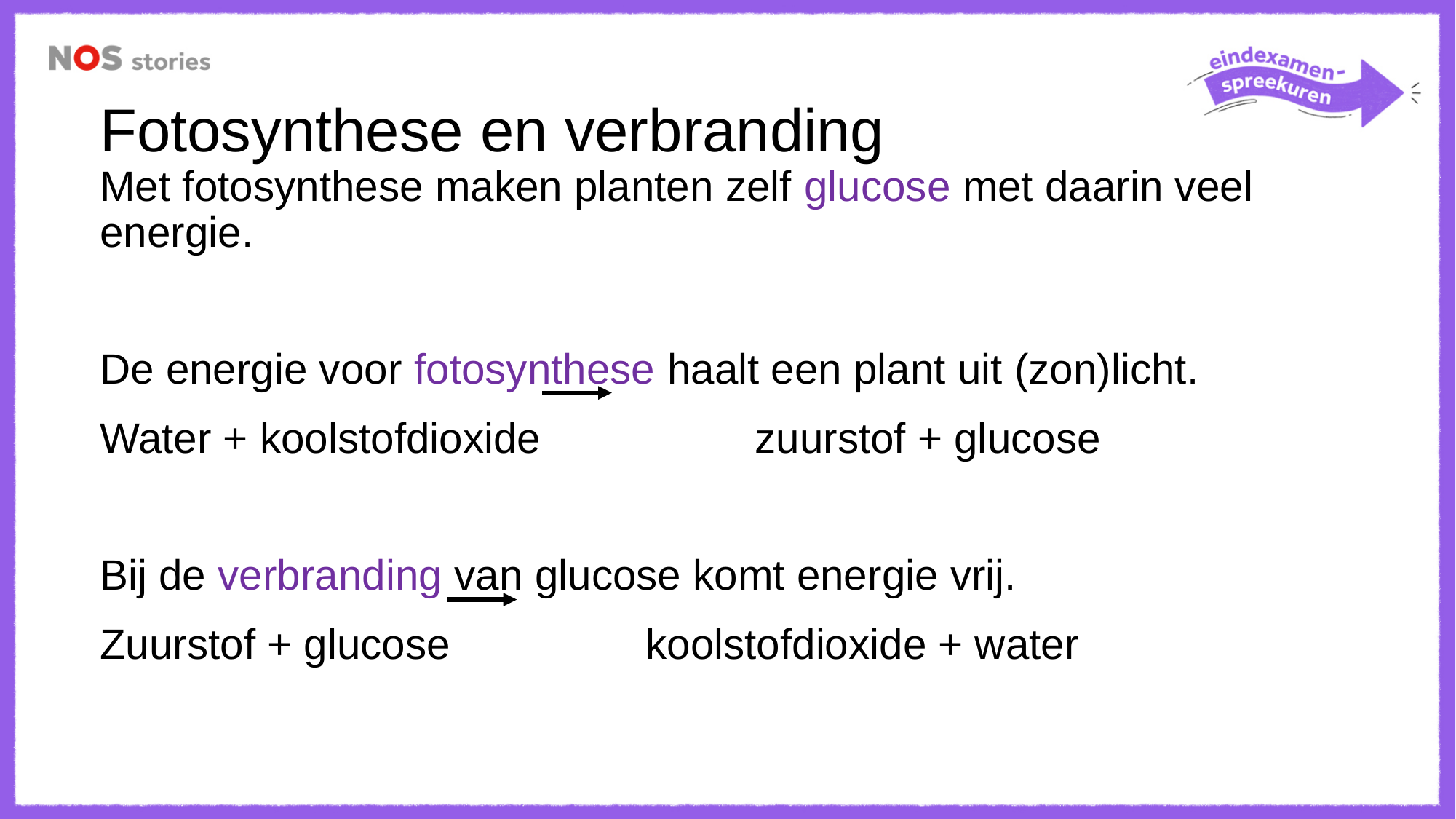

Fotosynthese en verbranding
Met fotosynthese maken planten zelf glucose met daarin veel energie.

De energie voor fotosynthese haalt een plant uit (zon)licht.

Water + koolstofdioxide 		zuurstof + glucose

Bij de verbranding van glucose komt energie vrij.

Zuurstof + glucose		koolstofdioxide + water